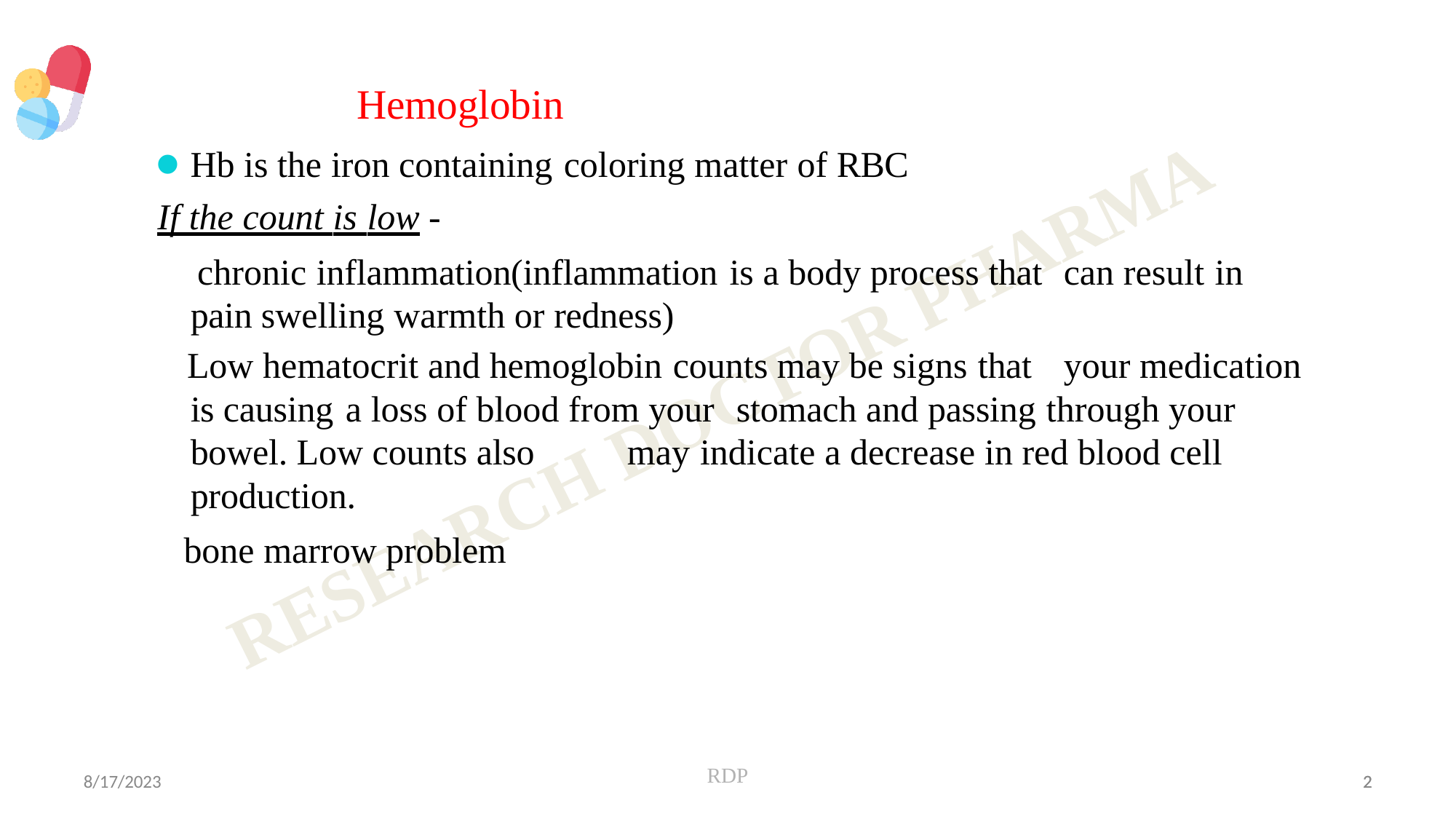

# Hemoglobin
Hb is the iron containing coloring matter of RBC
If the count is low -
chronic inflammation(inflammation is a body process that	can result in pain swelling warmth or redness)
Low hematocrit and hemoglobin counts may be signs that	your medication is causing a loss of blood from your	stomach and passing through your bowel. Low counts also	may indicate a decrease in red blood cell production.
bone marrow problem
RDP
8/17/2023
2
2